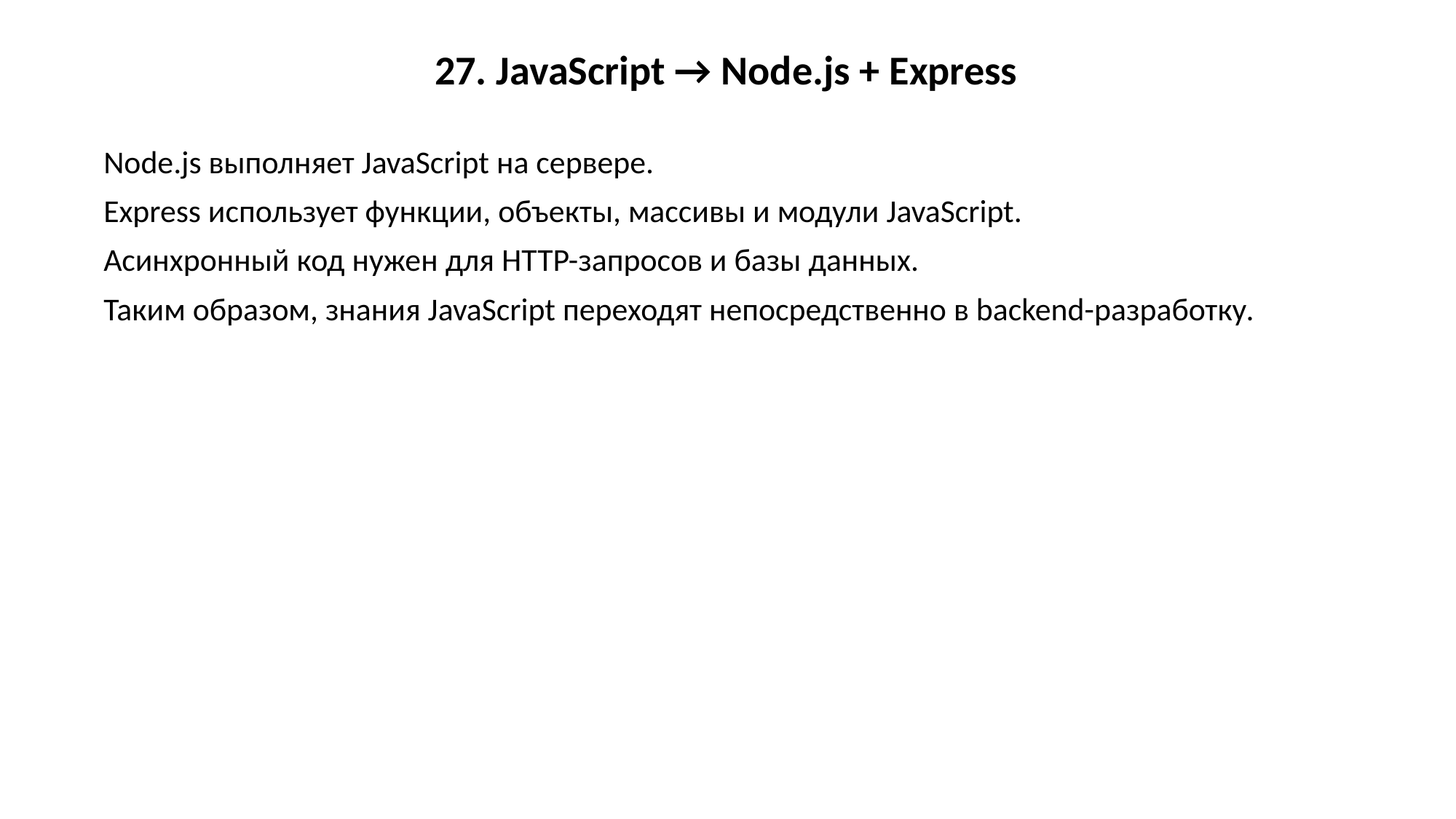

27. JavaScript → Node.js + Express
Node.js выполняет JavaScript на сервере.
Express использует функции, объекты, массивы и модули JavaScript.
Асинхронный код нужен для HTTP-запросов и базы данных.
Таким образом, знания JavaScript переходят непосредственно в backend-разработку.